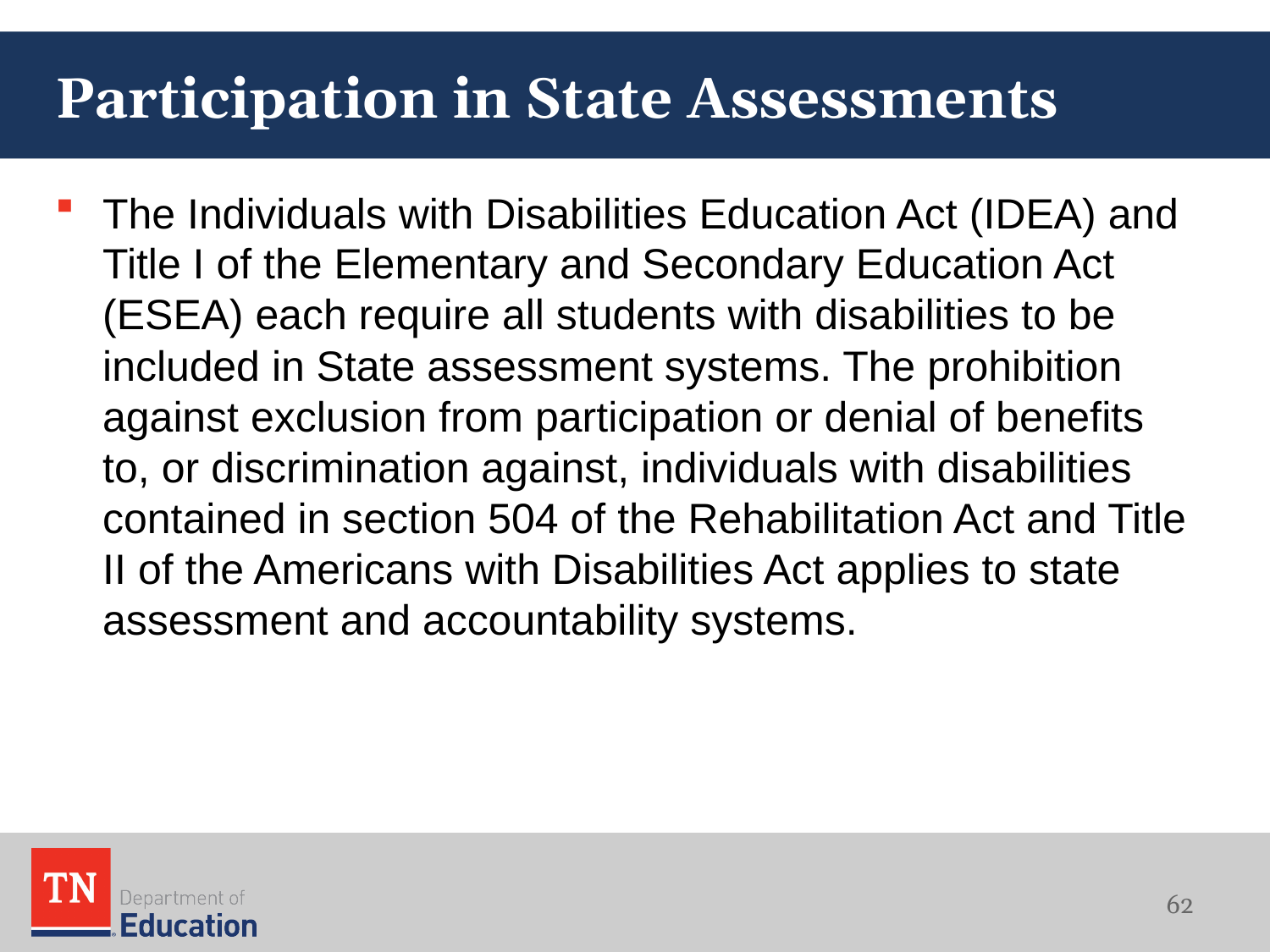

# Participation in State Assessments
The Individuals with Disabilities Education Act (IDEA) and Title I of the Elementary and Secondary Education Act (ESEA) each require all students with disabilities to be included in State assessment systems. The prohibition against exclusion from participation or denial of benefits to, or discrimination against, individuals with disabilities contained in section 504 of the Rehabilitation Act and Title II of the Americans with Disabilities Act applies to state assessment and accountability systems.

62